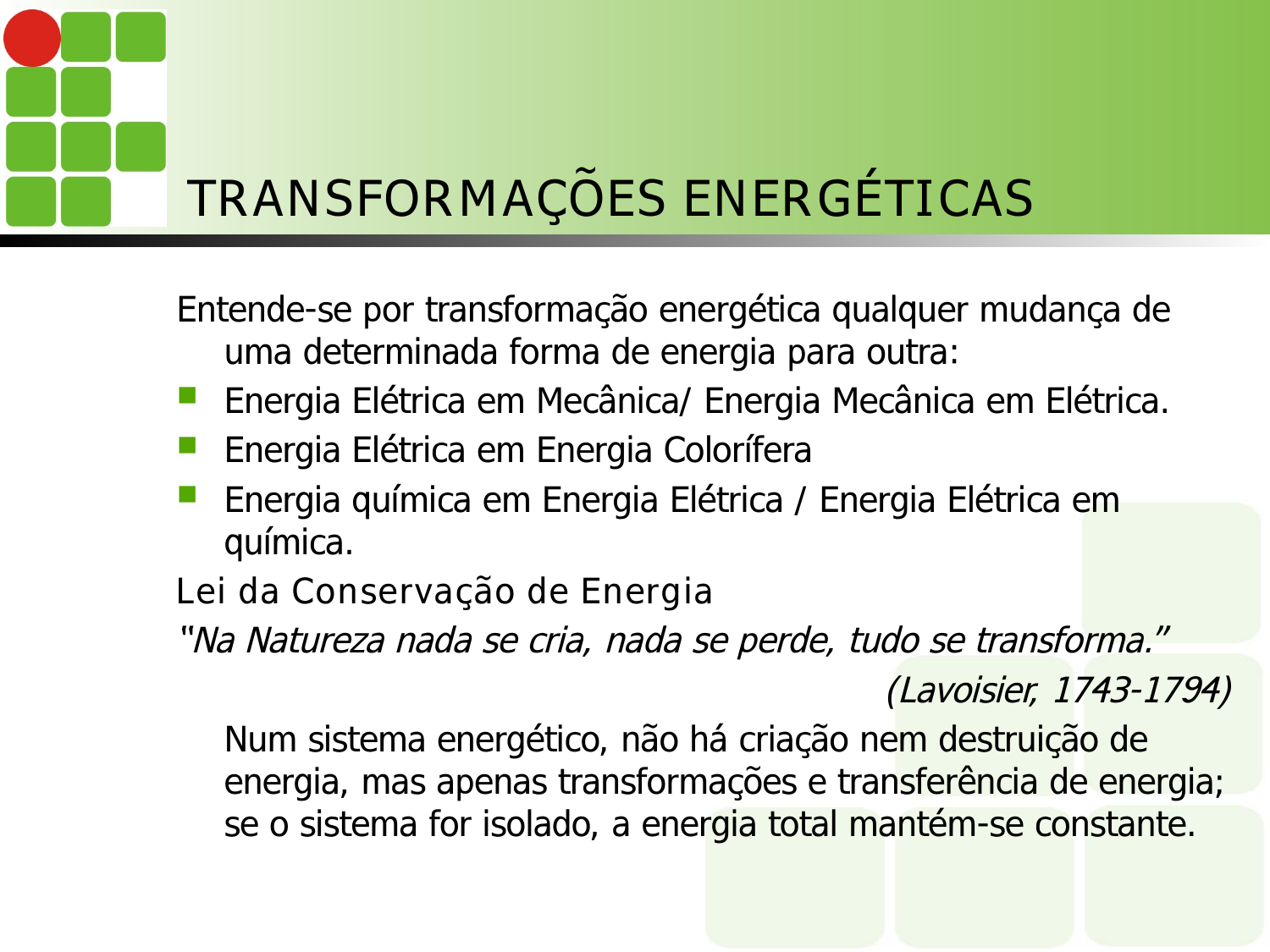

# TRANSFORMAÇÕES ENERGÉTICAS
Entende-se por transformação energética qualquer mudança de uma determinada forma de energia para outra:
Energia Elétrica em Mecânica/ Energia Mecânica em Elétrica.
Energia Elétrica em Energia Colorífera
Energia química em Energia Elétrica / Energia Elétrica em química.
Lei da Conservação de Energia
“Na Natureza nada se cria, nada se perde, tudo se transforma.”
(Lavoisier, 1743-1794)
	Num sistema energético, não há criação nem destruição de energia, mas apenas transformações e transferência de energia; se o sistema for isolado, a energia total mantém-se constante.